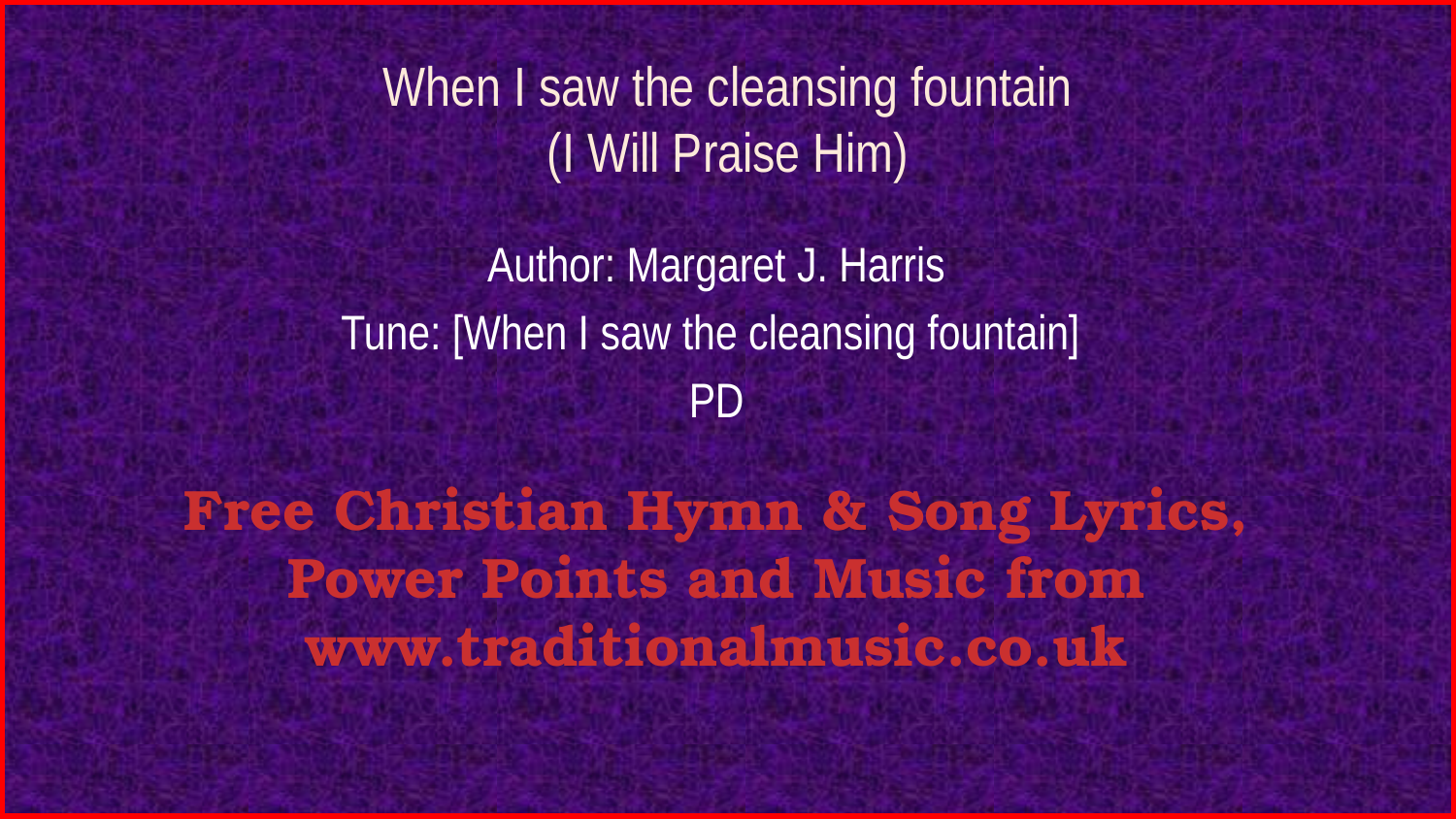

# When I saw the cleansing fountain (I Will Praise Him)
Author: Margaret J. Harris
Tune: [When I saw the cleansing fountain]
PD